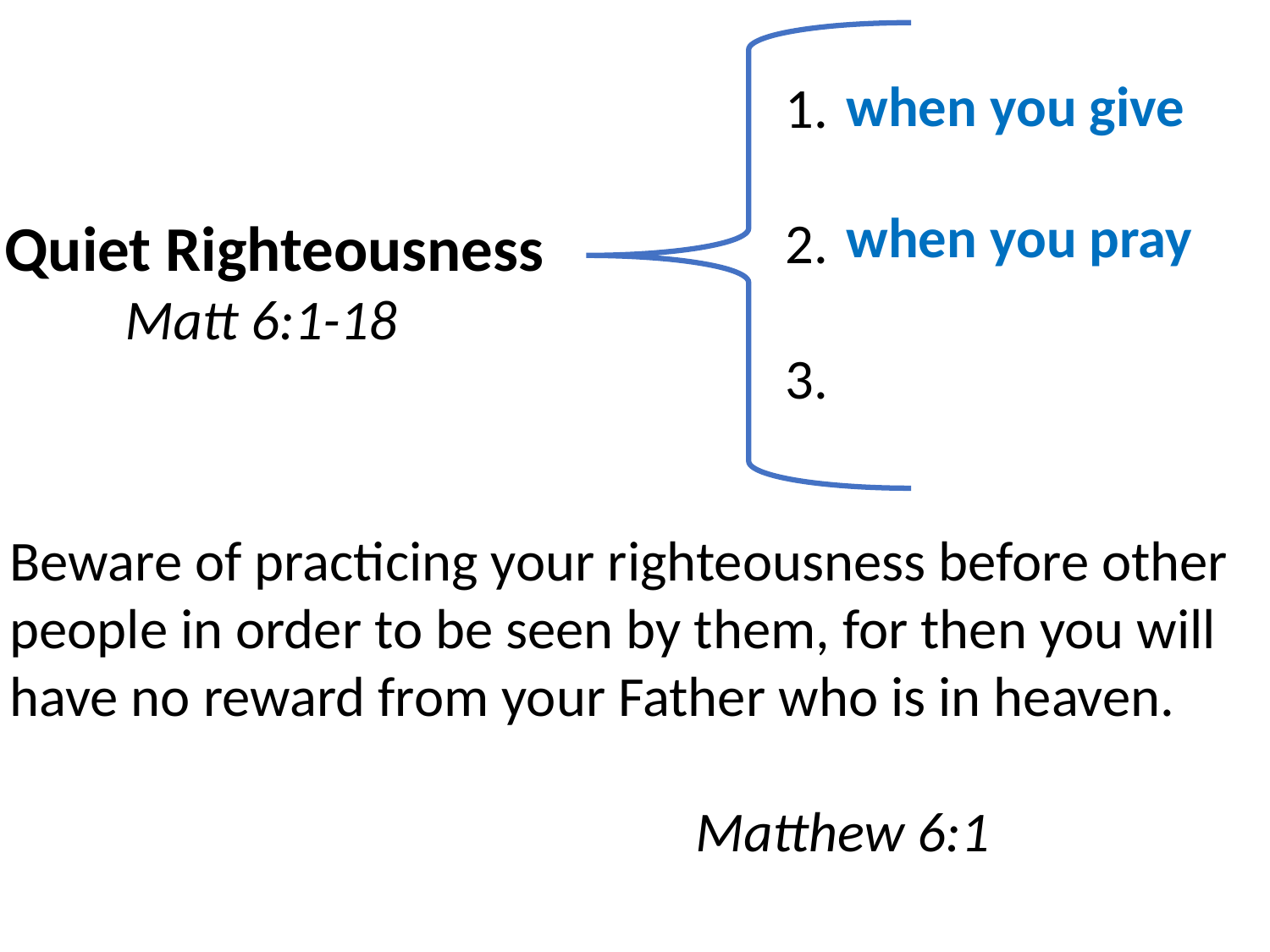

when you give
1.

2.

3.

when you pray
Quiet Righteousness
Matt 6:1-18
Beware of practicing your righteousness before other people in order to be seen by them, for then you will have no reward from your Father who is in heaven.
														    Matthew 6:1